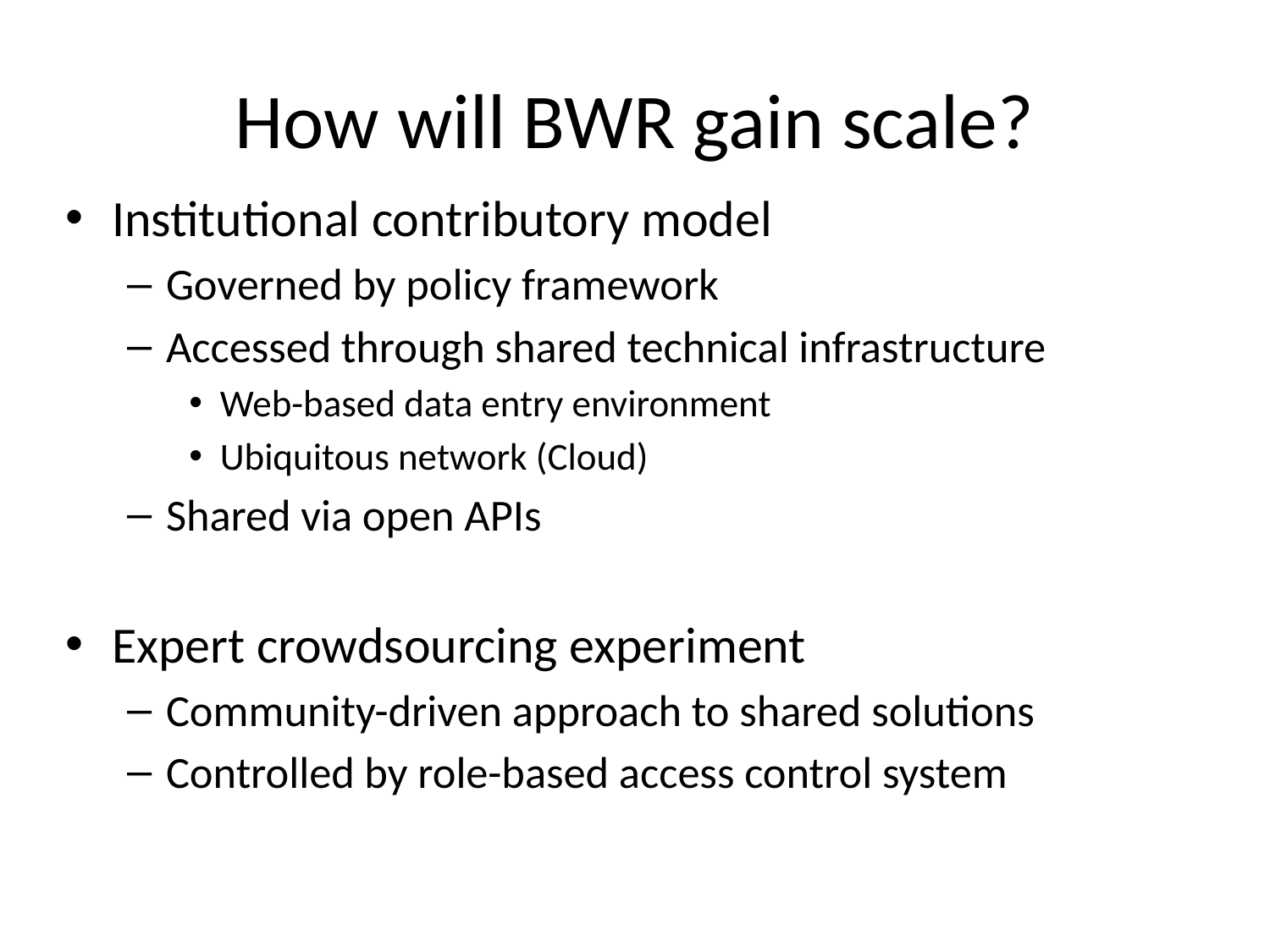

# How will BWR gain scale?
Institutional contributory model
Governed by policy framework
Accessed through shared technical infrastructure
Web-based data entry environment
Ubiquitous network (Cloud)
Shared via open APIs

Expert crowdsourcing experiment
Community-driven approach to shared solutions
Controlled by role-based access control system